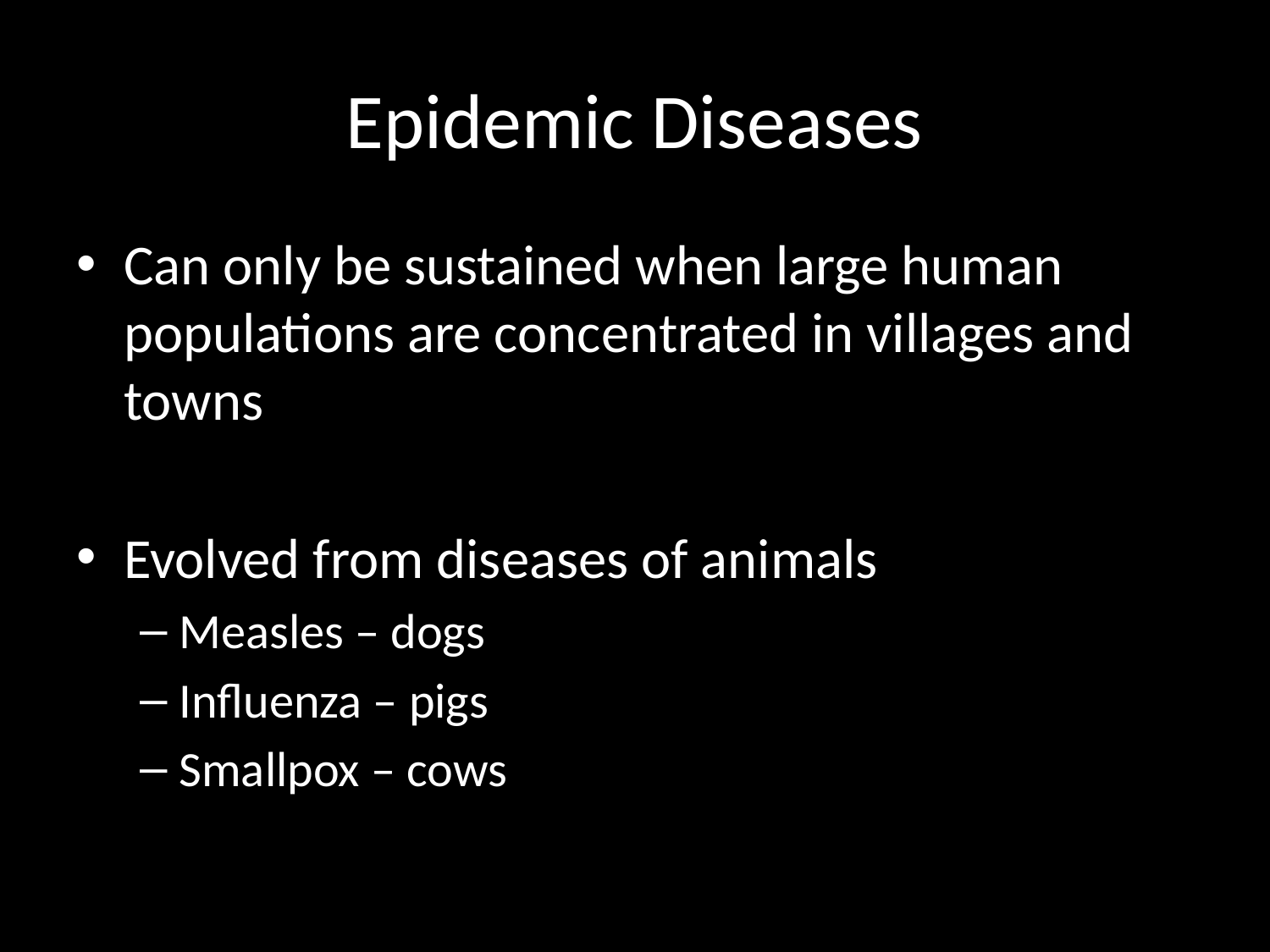

# Epidemic Diseases
Can only be sustained when large human populations are concentrated in villages and towns

Evolved from diseases of animals
Measles – dogs
Influenza – pigs
Smallpox – cows